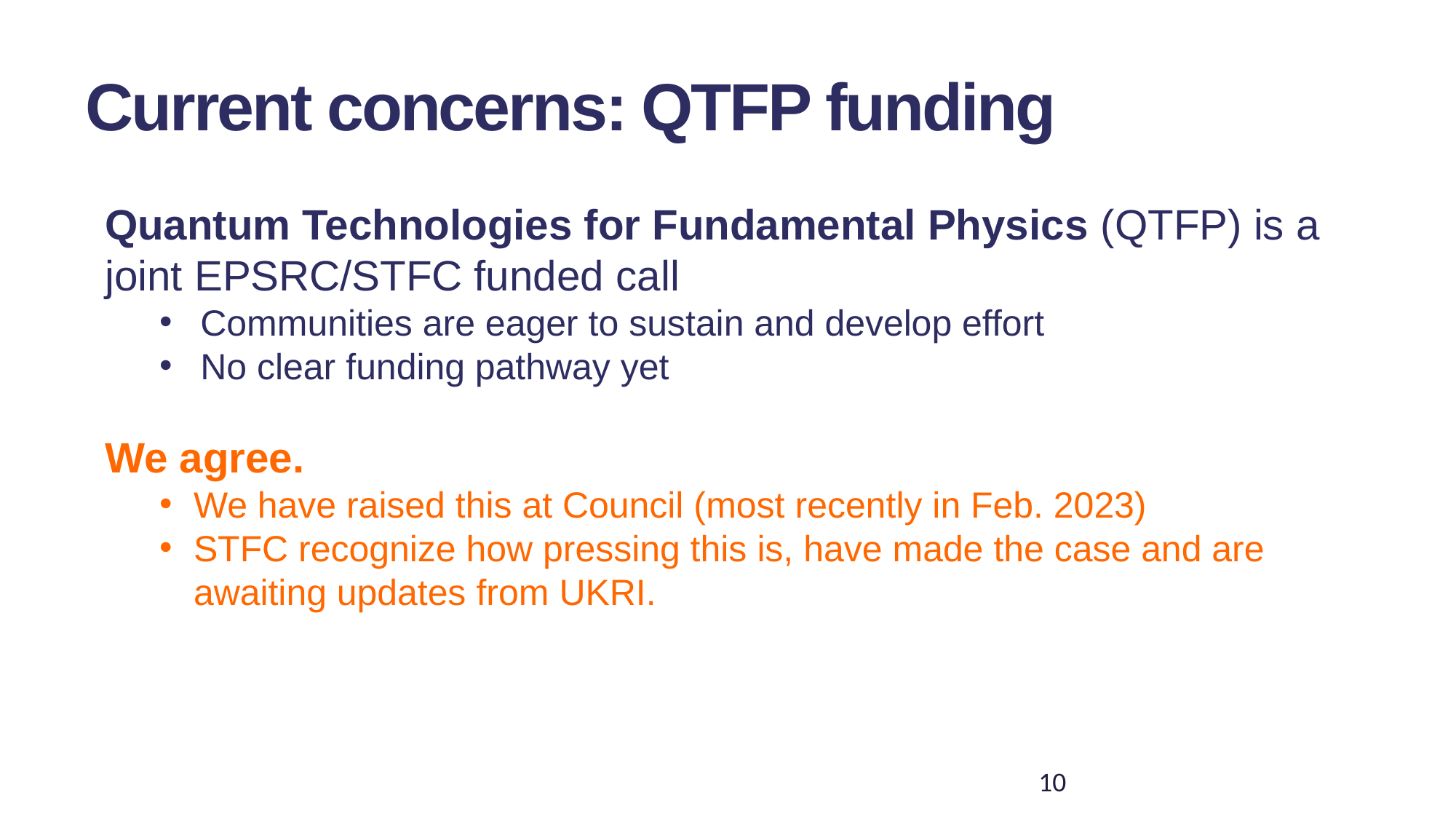

Current concerns: QTFP funding
Quantum Technologies for Fundamental Physics (QTFP) is a joint EPSRC/STFC funded call
Communities are eager to sustain and develop effort
No clear funding pathway yet

We agree.
We have raised this at Council (most recently in Feb. 2023)
STFC recognize how pressing this is, have made the case and are awaiting updates from UKRI.

10